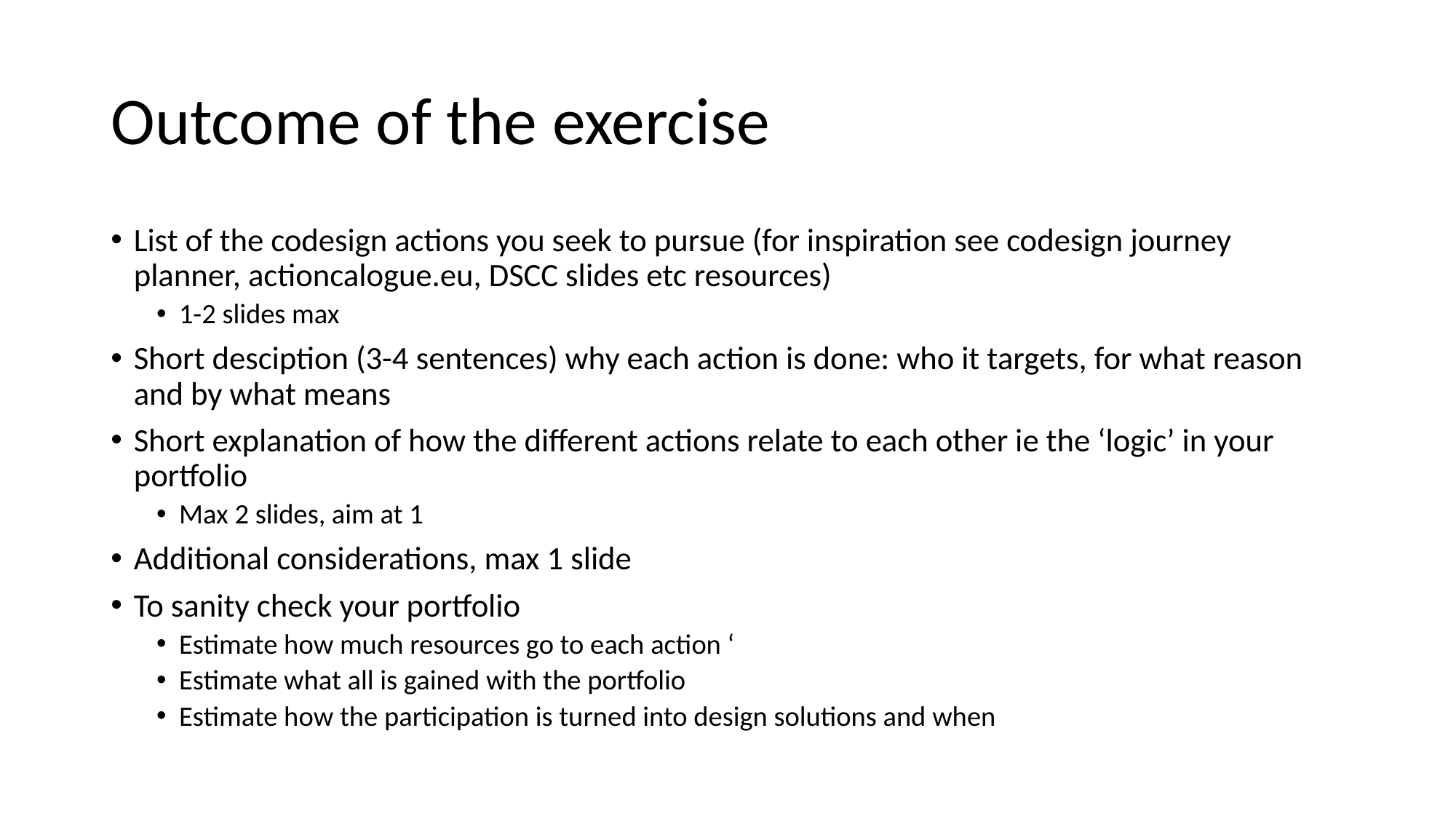

# Outcome of the exercise
List of the codesign actions you seek to pursue (for inspiration see codesign journey planner, actioncalogue.eu, DSCC slides etc resources)
1-2 slides max
Short desciption (3-4 sentences) why each action is done: who it targets, for what reason and by what means
Short explanation of how the different actions relate to each other ie the ‘logic’ in your portfolio
Max 2 slides, aim at 1
Additional considerations, max 1 slide
To sanity check your portfolio
Estimate how much resources go to each action ‘
Estimate what all is gained with the portfolio
Estimate how the participation is turned into design solutions and when